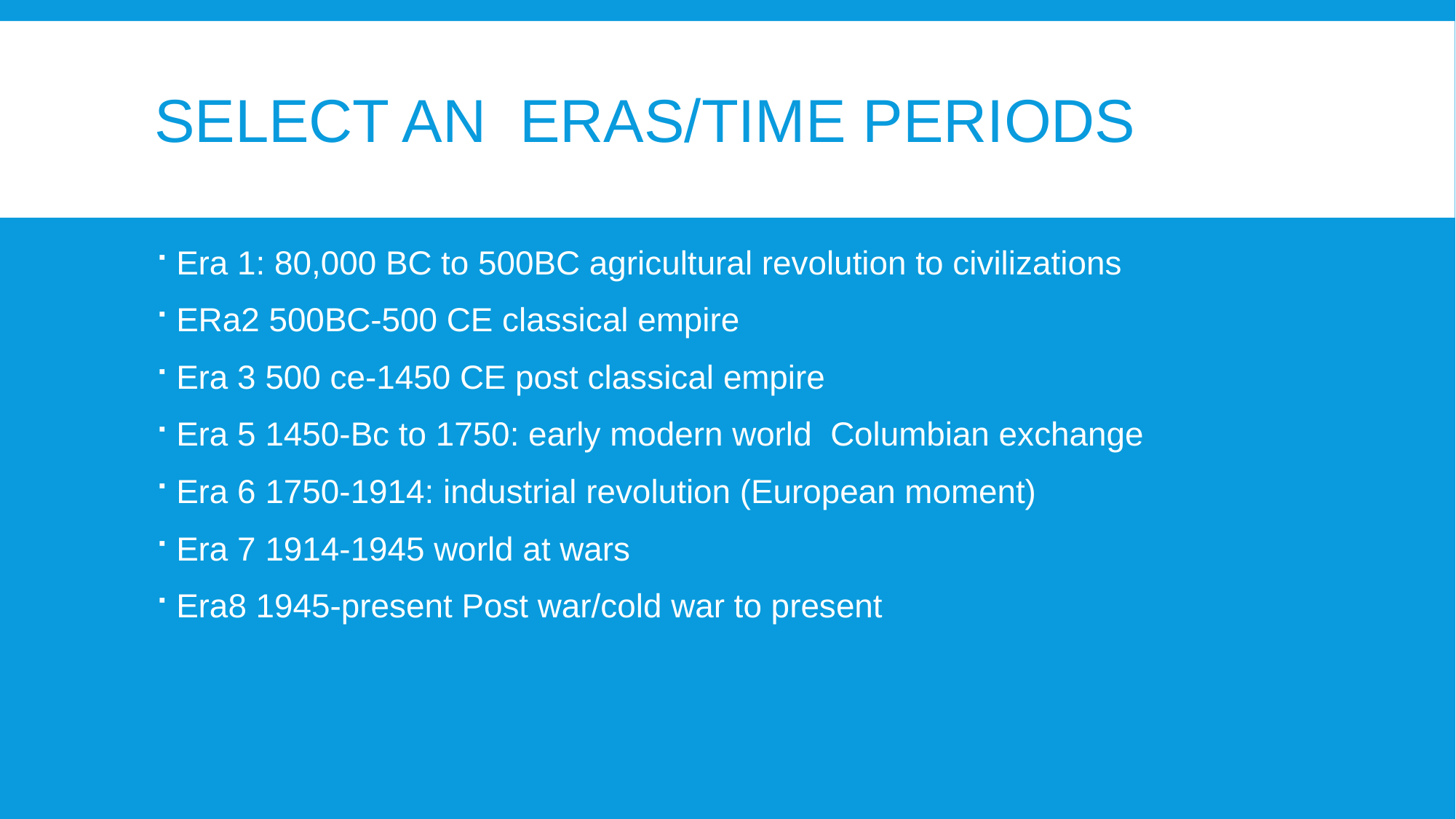

# Select an  Eras/Time periods
Era 1: 80,000 BC to 500BC agricultural revolution to civilizations
ERa2 500BC-500 CE classical empire
Era 3 500 ce-1450 CE post classical empire
Era 5 1450-Bc to 1750: early modern world  Columbian exchange
Era 6 1750-1914: industrial revolution (European moment)
Era 7 1914-1945 world at wars
Era8 1945-present Post war/cold war to present